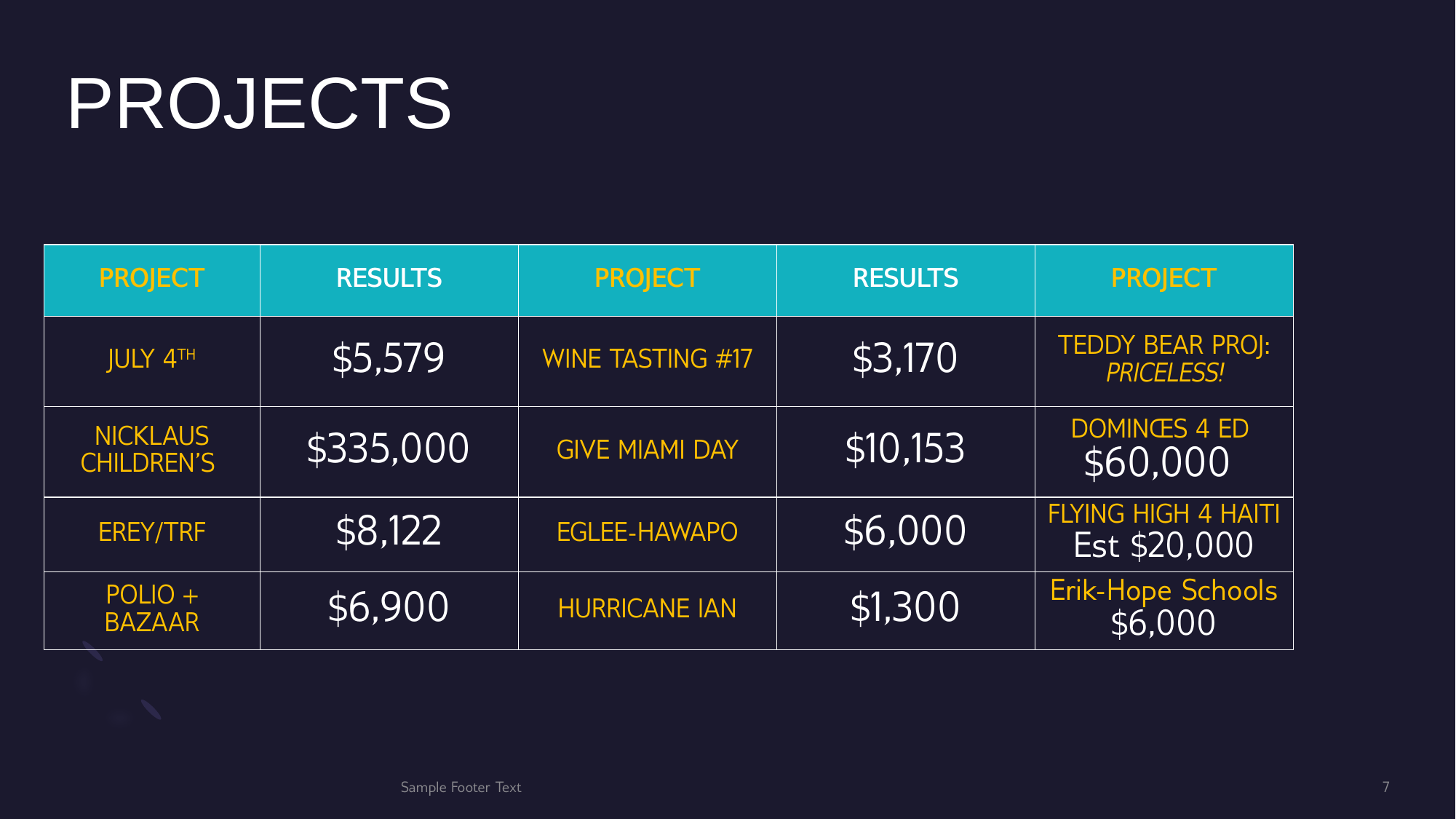

# PROJECTS
| PROJECT | RESULTS | PROJECT | RESULTS | PROJECT |
| --- | --- | --- | --- | --- |
| JULY 4TH | $5,579 | WINE TASTING #17 | $3,170 | TEDDY BEAR PROJ: PRICELESS! |
| NICKLAUS CHILDREN’S | $335,000 | GIVE MIAMI DAY | $10,153 | DOMINOES 4 ED $60,000 |
| EREY/TRF | $8,122 | EGLEE-HAWAPO | $6,000 | FLYING HIGH 4 HAITI Est $20,000 |
| POLIO + BAZAAR | $6,900 | HURRICANE IAN | $1,300 | Erik-Hope Schools $6,000 |
Sample Footer Text
7